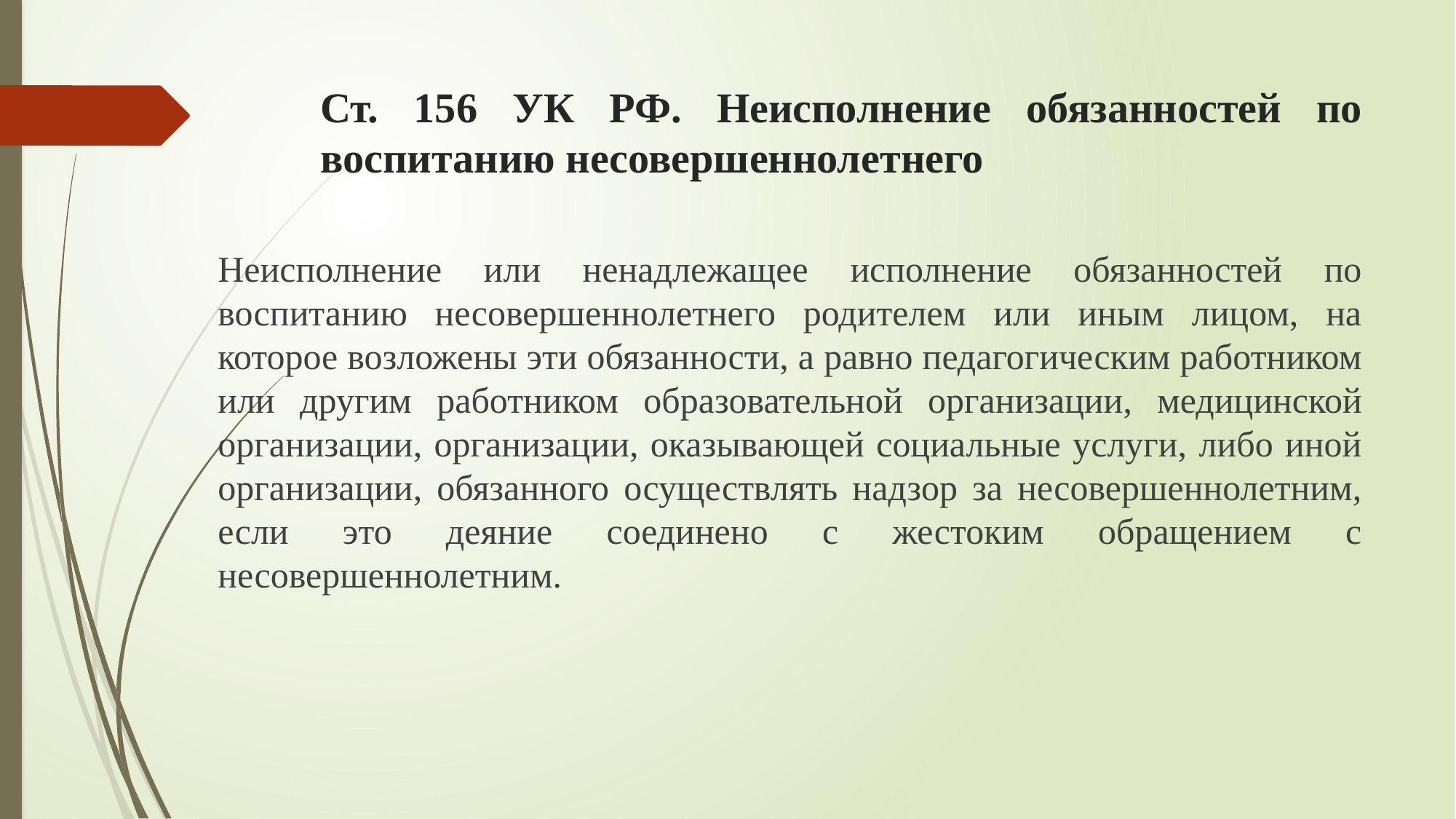

# Ст. 156 УК РФ. Неисполнение обязанностей по воспитанию несовершеннолетнего
Неисполнение или ненадлежащее исполнение обязанностей по воспитанию несовершеннолетнего родителем или иным лицом, на которое возложены эти обязанности, а равно педагогическим работником или другим работником образовательной организации, медицинской организации, организации, оказывающей социальные услуги, либо иной организации, обязанного осуществлять надзор за несовершеннолетним, если это деяние соединено с жестоким обращением с несовершеннолетним.